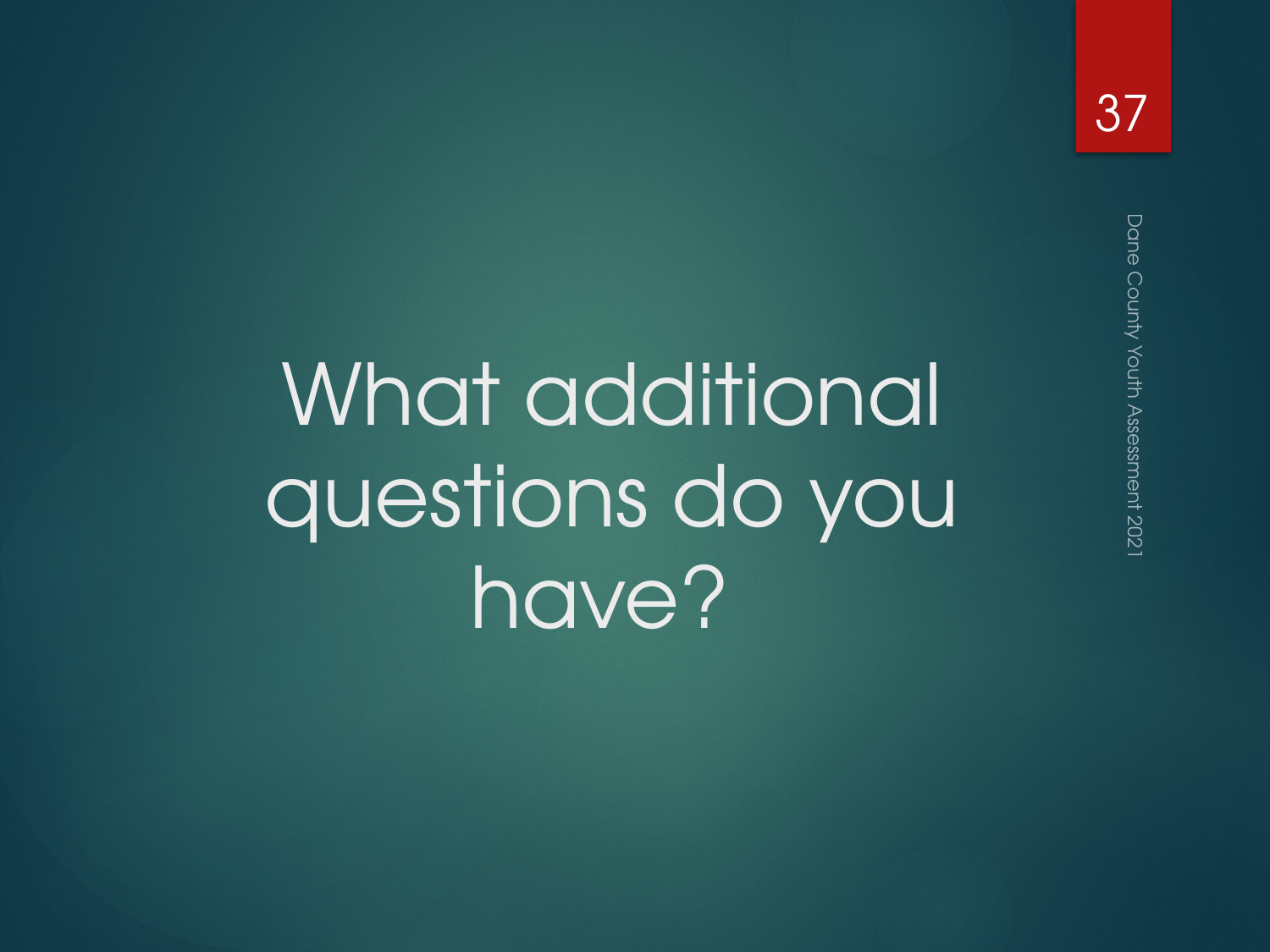

37
# What additional questions do you have?
Dane County Youth Assessment 2021